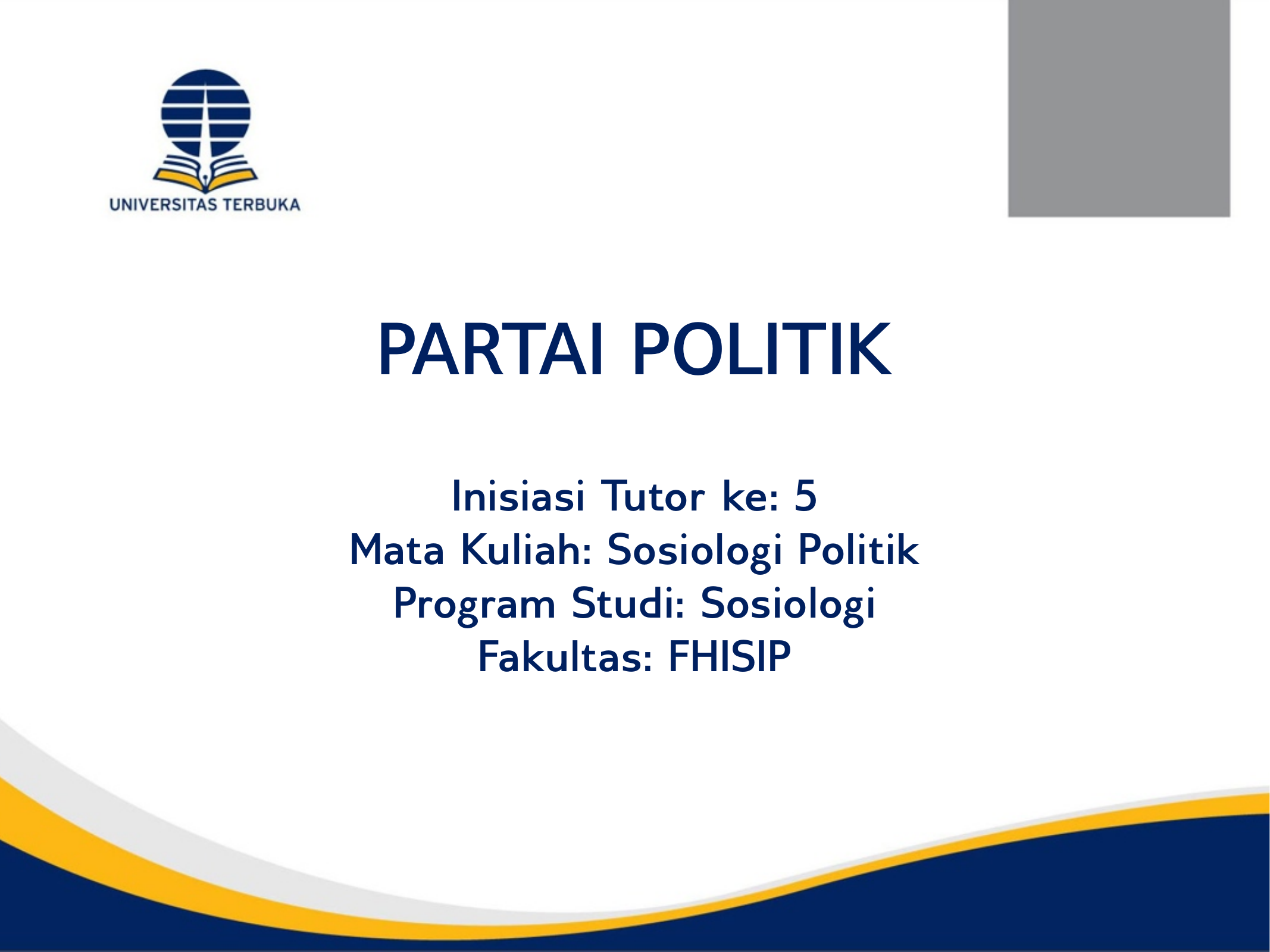

# PARTAI POLITIK
Inisiasi Tutor ke: 5
Mata Kuliah: Sosiologi Politik
Program Studi: Sosiologi
Fakultas: FHISIP